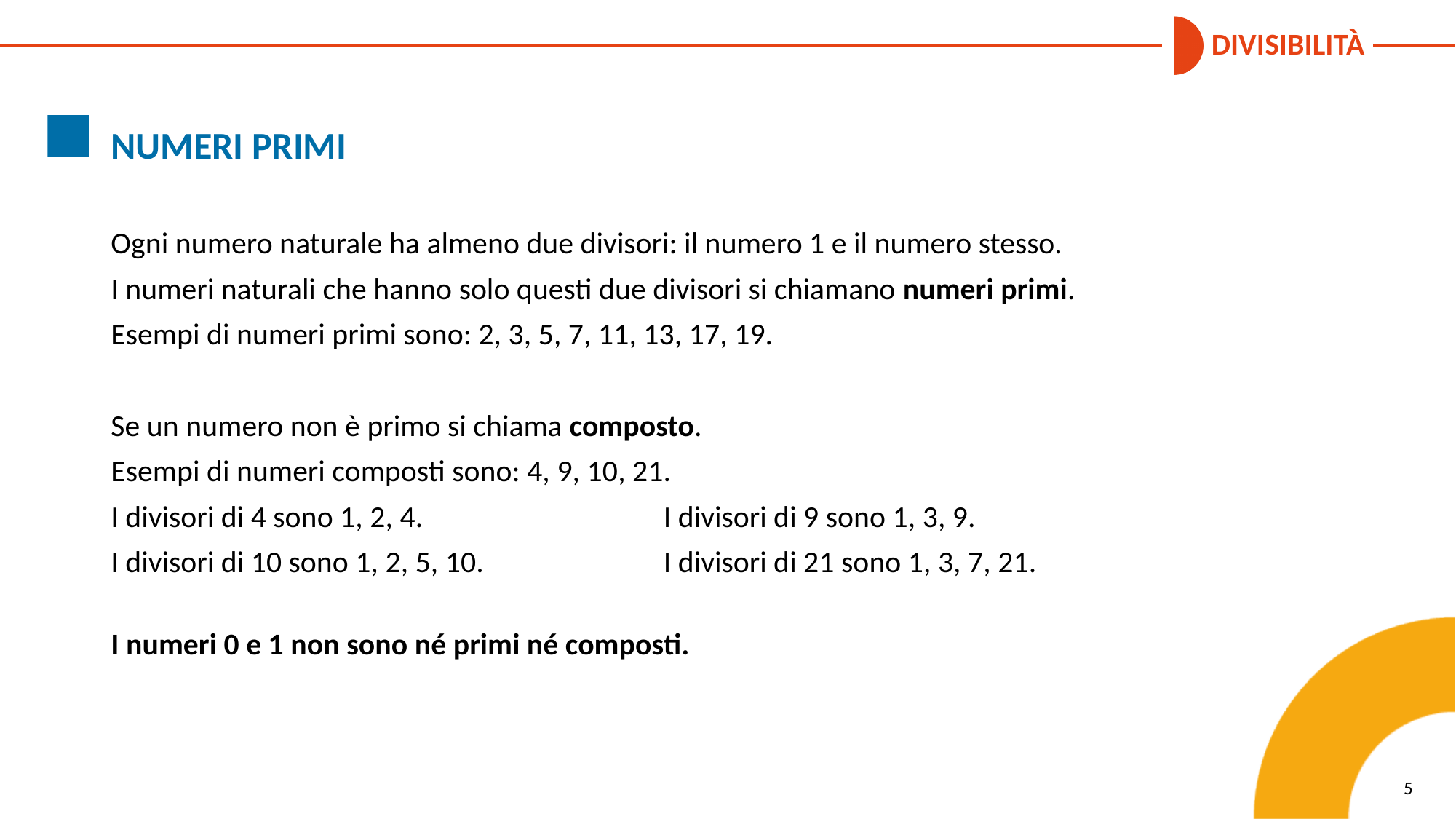

NUMERI PRIMI
Ogni numero naturale ha almeno due divisori: il numero 1 e il numero stesso.
I numeri naturali che hanno solo questi due divisori si chiamano numeri primi.
Esempi di numeri primi sono: 2, 3, 5, 7, 11, 13, 17, 19.

Se un numero non è primo si chiama composto.
Esempi di numeri composti sono: 4, 9, 10, 21.
I divisori di 4 sono 1, 2, 4.			 I divisori di 9 sono 1, 3, 9.
I divisori di 10 sono 1, 2, 5, 10.	 	 I divisori di 21 sono 1, 3, 7, 21.
I numeri 0 e 1 non sono né primi né composti.